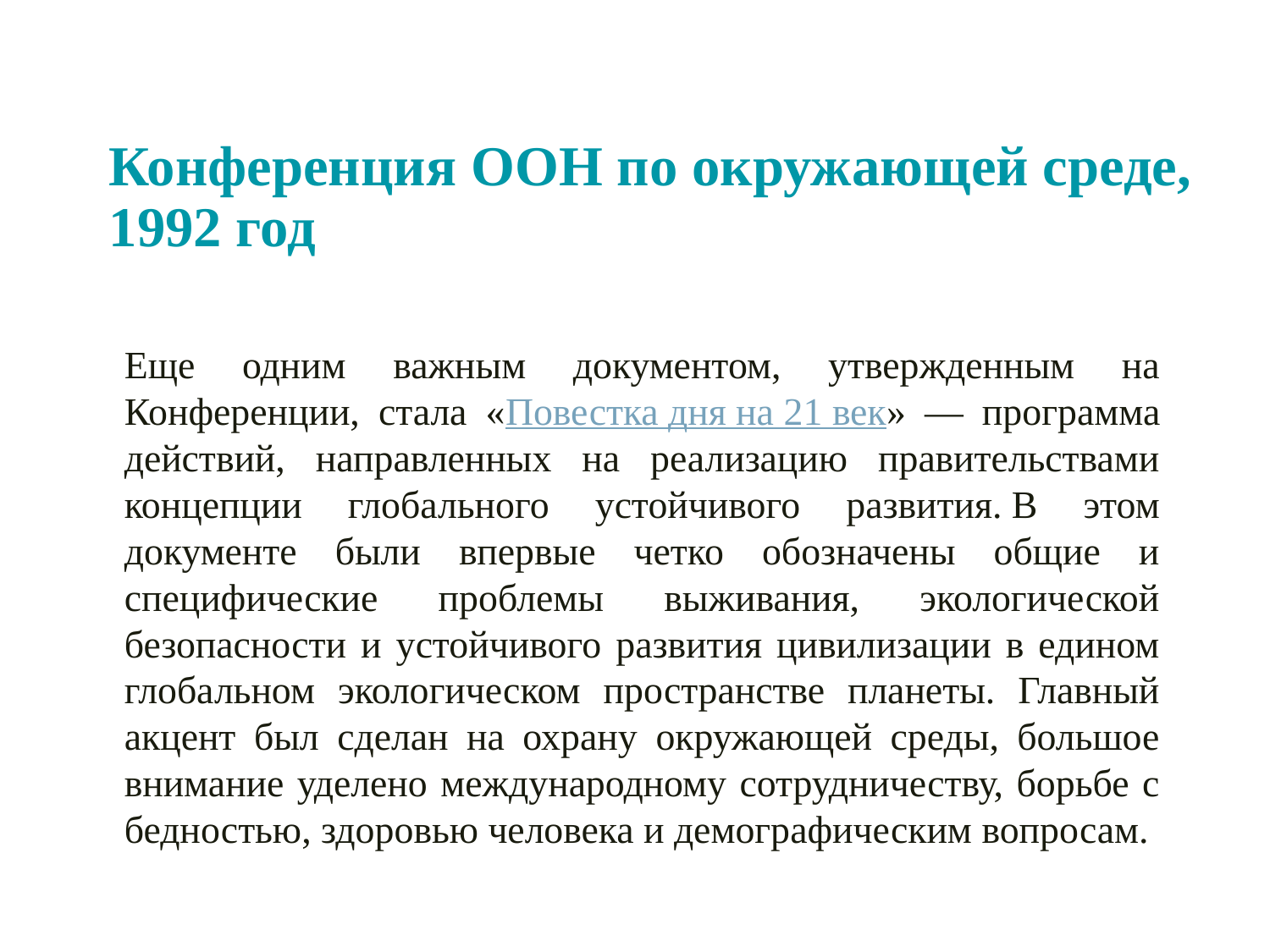

# Конференция ООН по окружающей среде, 1992 год
Еще одним важным документом, утвержденным на Конференции, стала «Повестка дня на 21 век» — программа действий, направленных на реализацию правительствами концепции глобального устойчивого развития. В этом документе были впервые четко обозначены общие и специфические проблемы выживания, экологической безопасности и устойчивого развития цивилизации в едином глобальном экологическом пространстве планеты. Главный акцент был сделан на охрану окружающей среды, большое внимание уделено международному сотрудничеству, борьбе с бедностью, здоровью человека и демографическим вопросам.